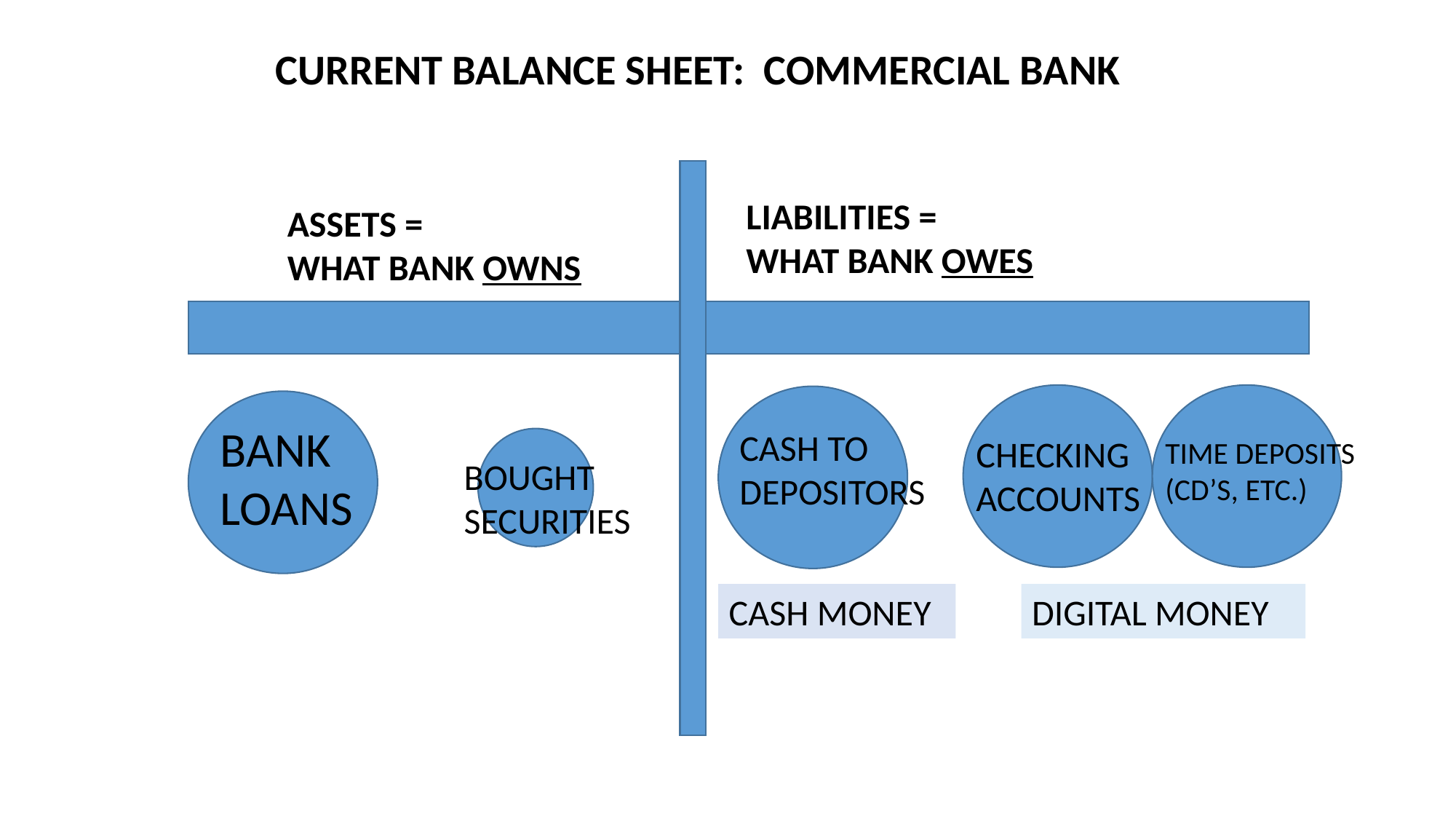

CURRENT BALANCE SHEET:  COMMERCIAL BANK
LIABILITIES =
WHAT BANK OWES
ASSETS =
WHAT BANK OWNS

BANK
LOANS
CASH TO
DEPOSITORS
CHECKING
ACCOUNTS

TIME DEPOSITS
(CD’S, ETC.)
BOUGHT
SECURITIES
CASH MONEY
DIGITAL MONEY